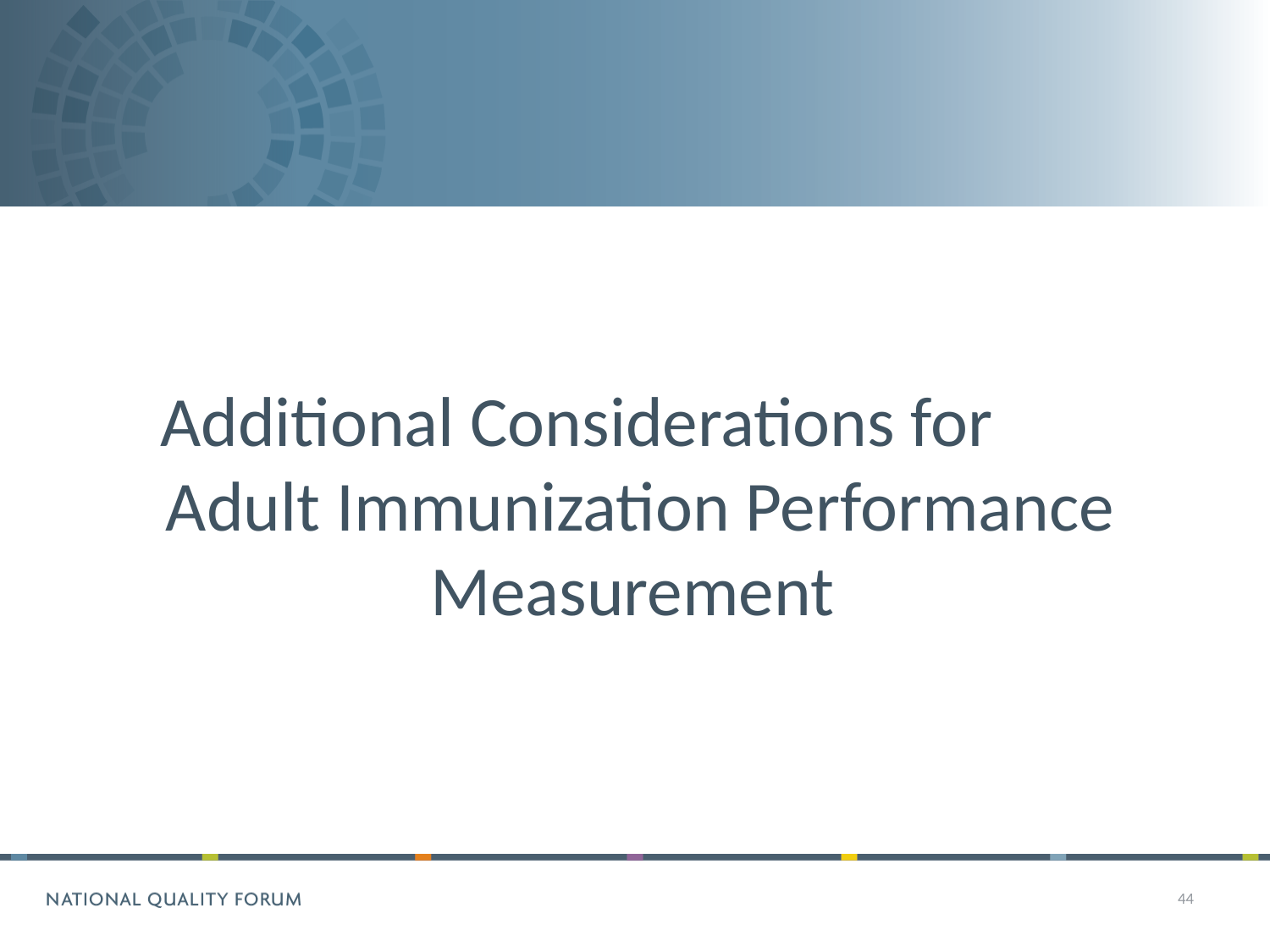

Additional Considerations for         Adult Immunization Performance Measurement

44